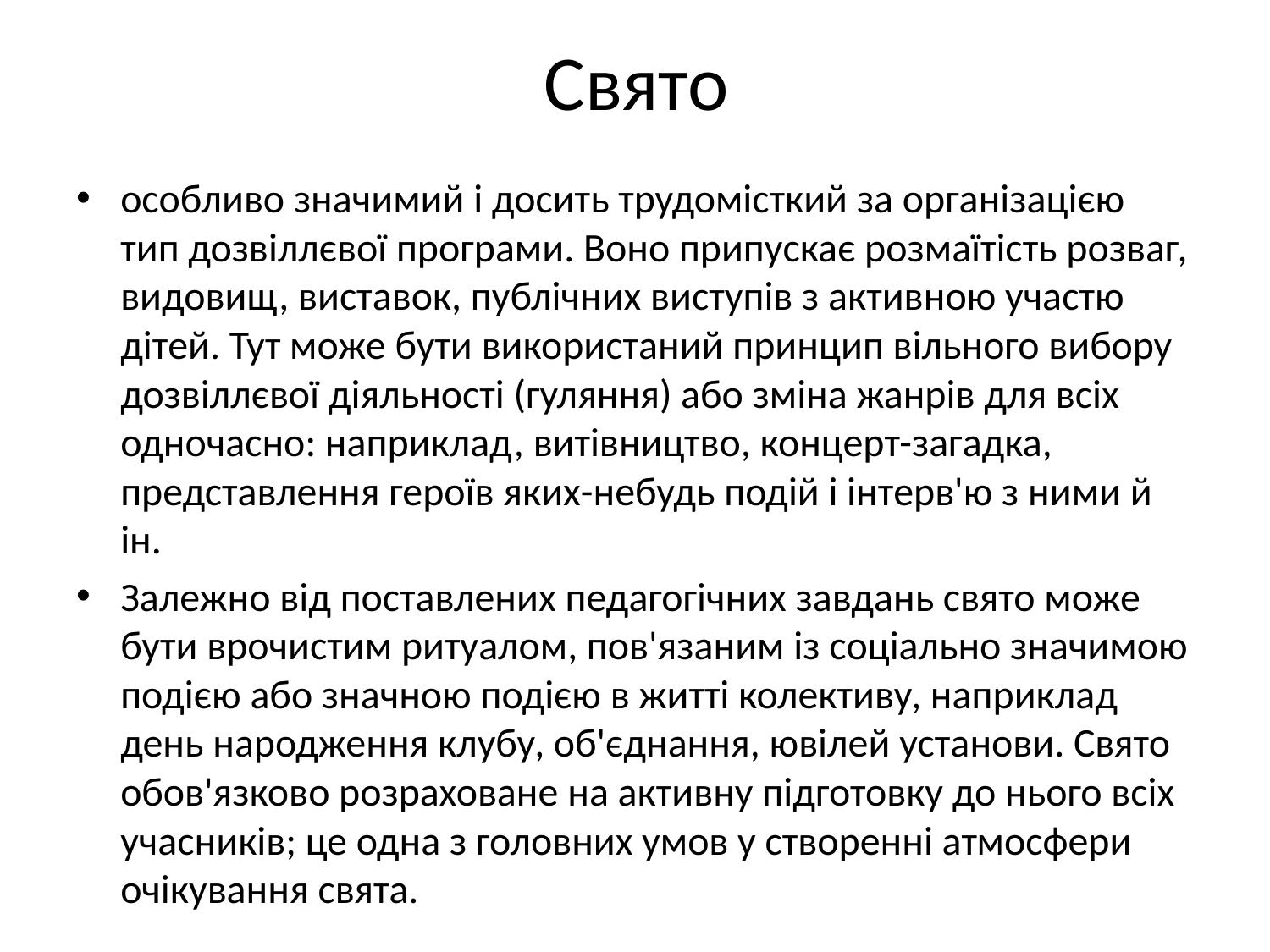

# Свято
особливо значимий і досить трудомісткий за організацією тип дозвіллєвої програми. Воно припускає розмаїтість розваг, видовищ, виставок, публічних виступів з активною участю дітей. Тут може бути використаний принцип вільного вибору дозвіллєвої діяльності (гуляння) або зміна жанрів для всіх одночасно: наприклад, витівництво, концерт-загадка, представлення героїв яких-небудь подій і інтерв'ю з ними й ін.
Залежно від поставлених педагогічних завдань свято може бути врочистим ритуалом, пов'язаним із соціально значимою подією або значною подією в житті колективу, наприклад день народження клубу, об'єднання, ювілей установи. Свято обов'язково розраховане на активну підготовку до нього всіх учасників; це одна з головних умов у створенні атмосфери очікування свята.